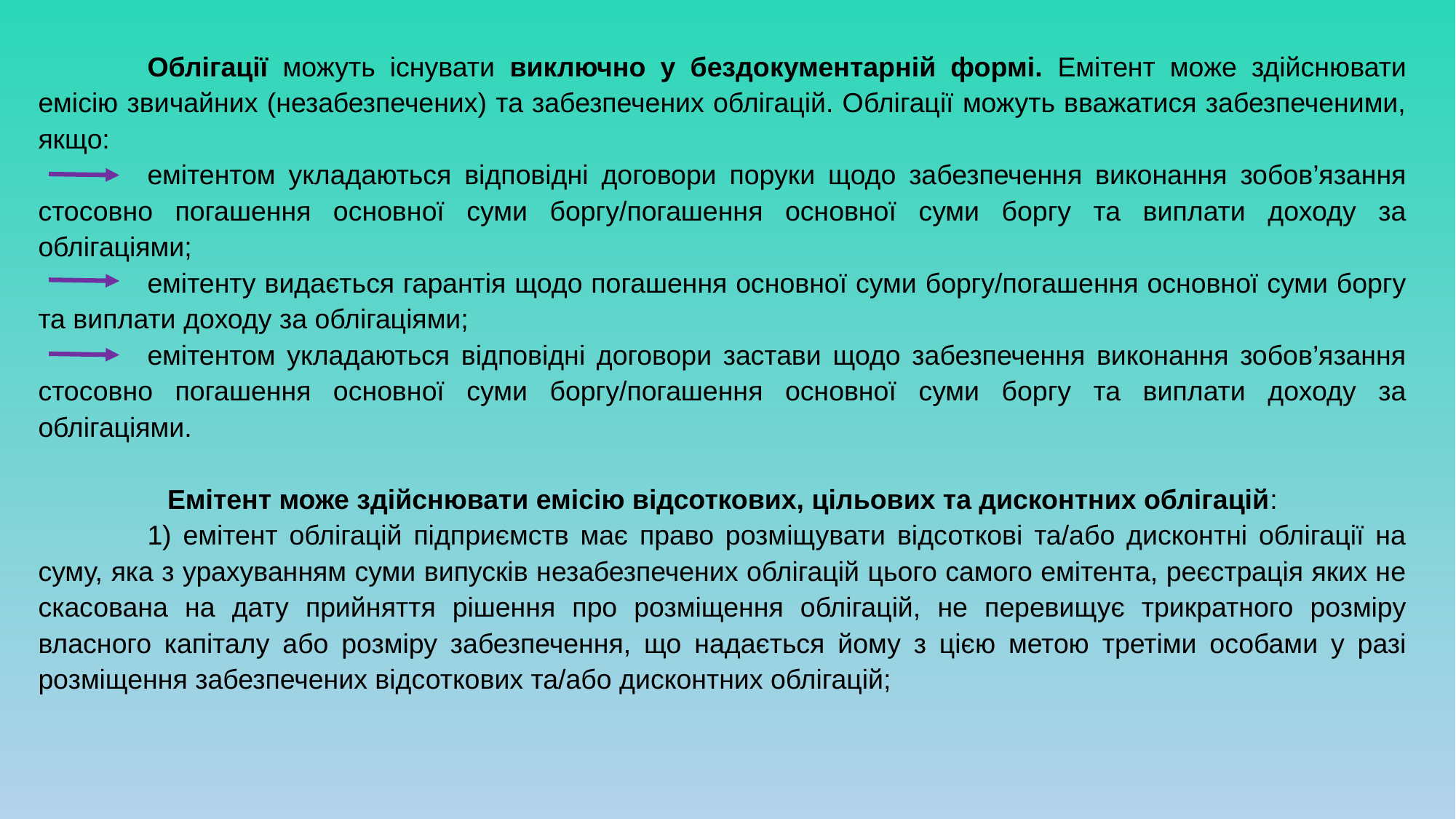

Облігації можуть існувати виключно у бездокументарній формі. Емітент може здійснювати емісію звичайних (незабезпечених) та забезпечених облігацій. Облігації можуть вважатися забезпеченими, якщо:
	емітентом укладаються відповідні договори поруки щодо забезпечення виконання зобов’язання стосовно погашення основної суми боргу/погашення основної суми боргу та виплати доходу за облігаціями;
	емітенту видається гарантія щодо погашення основної суми боргу/погашення основної суми боргу та виплати доходу за облігаціями;
	емітентом укладаються відповідні договори застави щодо забезпечення виконання зобов’язання стосовно погашення основної суми боргу/погашення основної суми боргу та виплати доходу за облігаціями.

Емітент може здійснювати емісію відсоткових, цільових та дисконтних облігацій:
	1) емітент облігацій підприємств має право розміщувати відсоткові та/або дисконтні облігації на суму, яка з урахуванням суми випусків незабезпечених облігацій цього самого емітента, реєстрація яких не скасована на дату прийняття рішення про розміщення облігацій, не перевищує трикратного розміру власного капіталу або розміру забезпечення, що надається йому з цією метою третіми особами у разі розміщення забезпечених відсоткових та/або дисконтних облігацій;